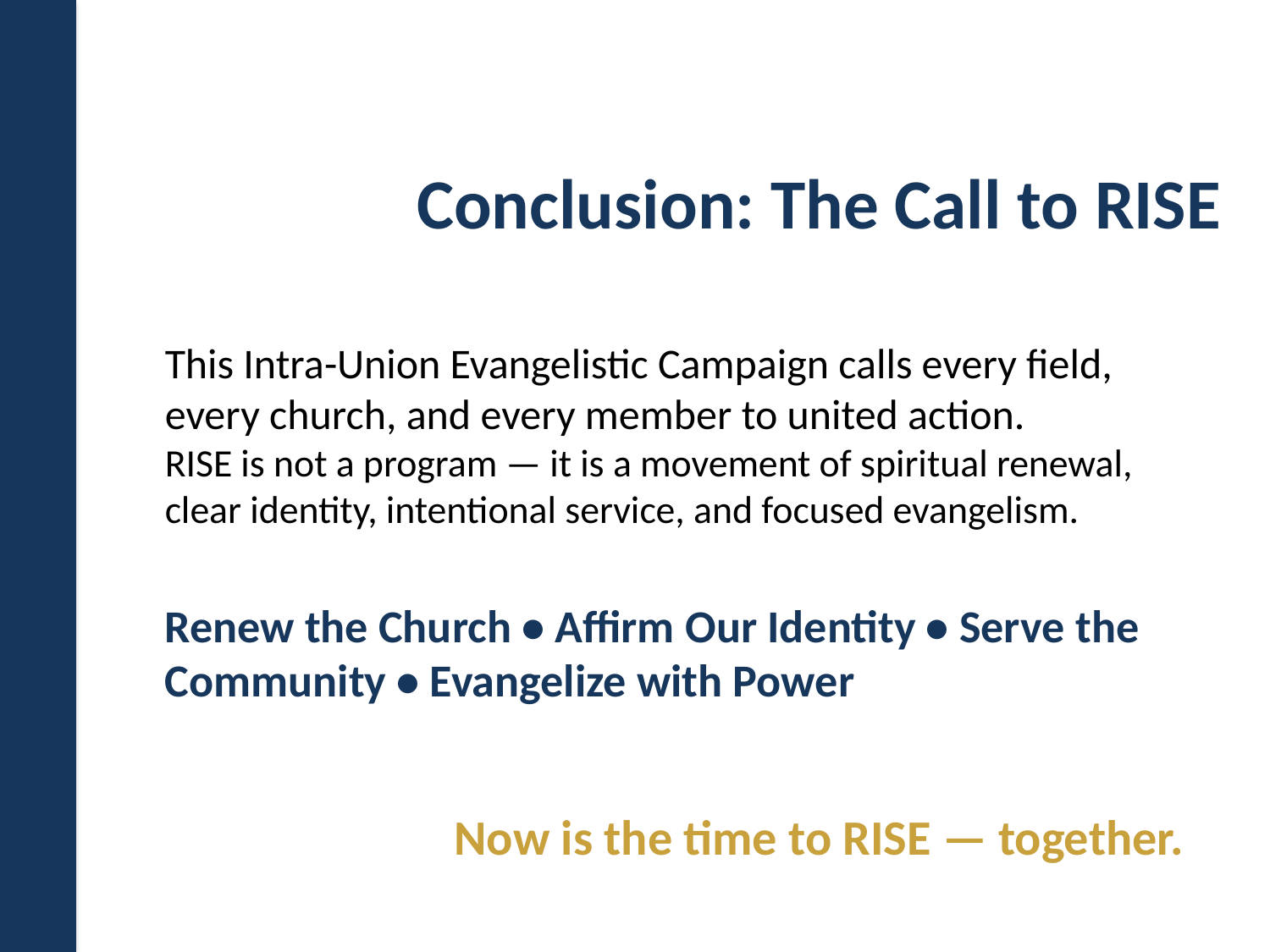

Conclusion: The Call to RISE
This Intra-Union Evangelistic Campaign calls every field, every church, and every member to united action.
RISE is not a program — it is a movement of spiritual renewal, clear identity, intentional service, and focused evangelism.
Renew the Church • Affirm Our Identity • Serve the Community • Evangelize with Power
Now is the time to RISE — together.